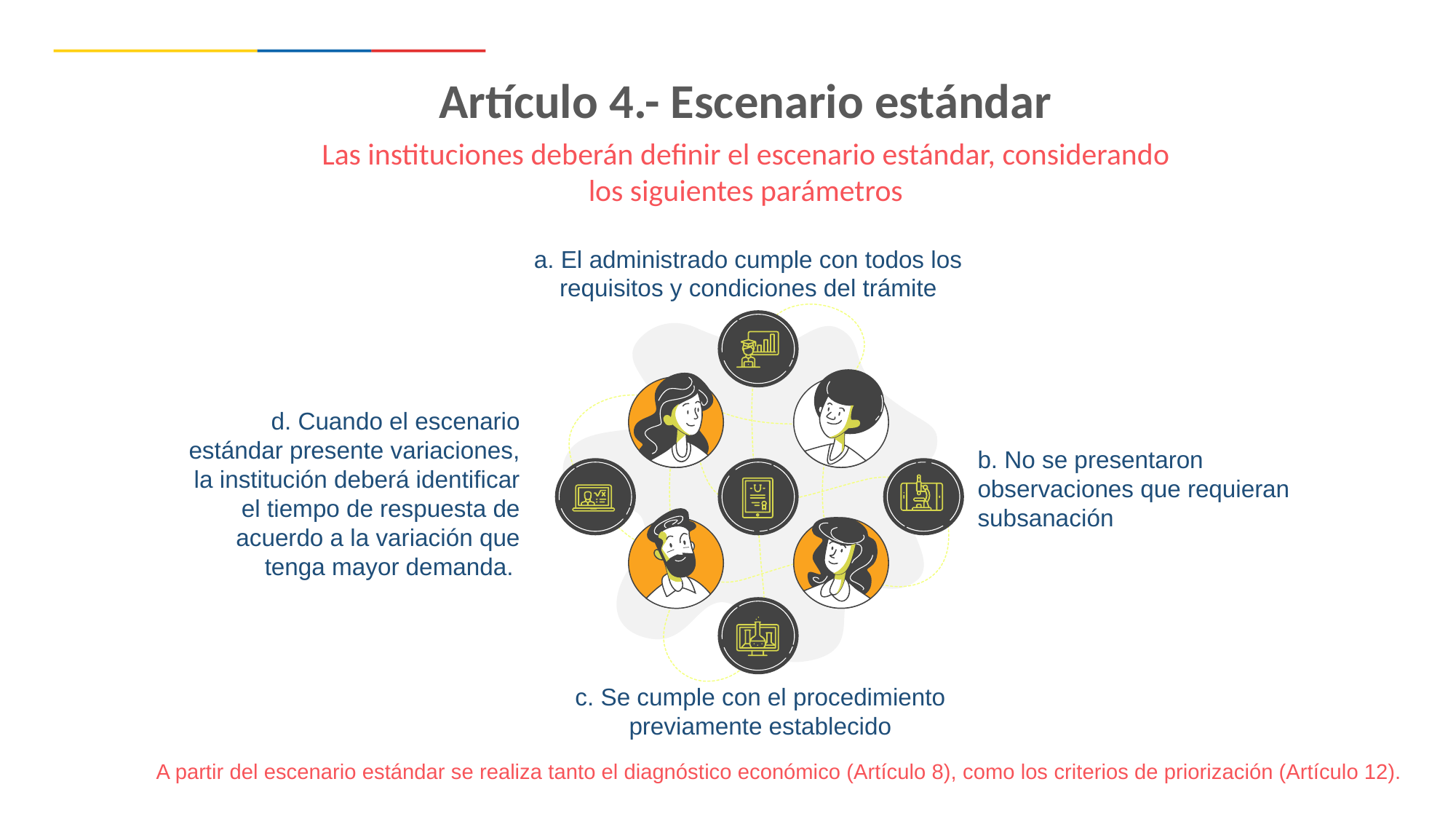

Artículo 4.- Escenario estándar

Las instituciones deberán definir el escenario estándar, considerando los siguientes parámetros
a. El administrado cumple con todos los requisitos y condiciones del trámite

b. No se presentaron observaciones que requieran subsanación
d. Cuando el escenario estándar presente variaciones, la institución deberá identificar el tiempo de respuesta de acuerdo a la variación que tenga mayor demanda.
c. Se cumple con el procedimiento previamente establecido
A partir del escenario estándar se realiza tanto el diagnóstico económico (Artículo 8), como los criterios de priorización (Artículo 12).